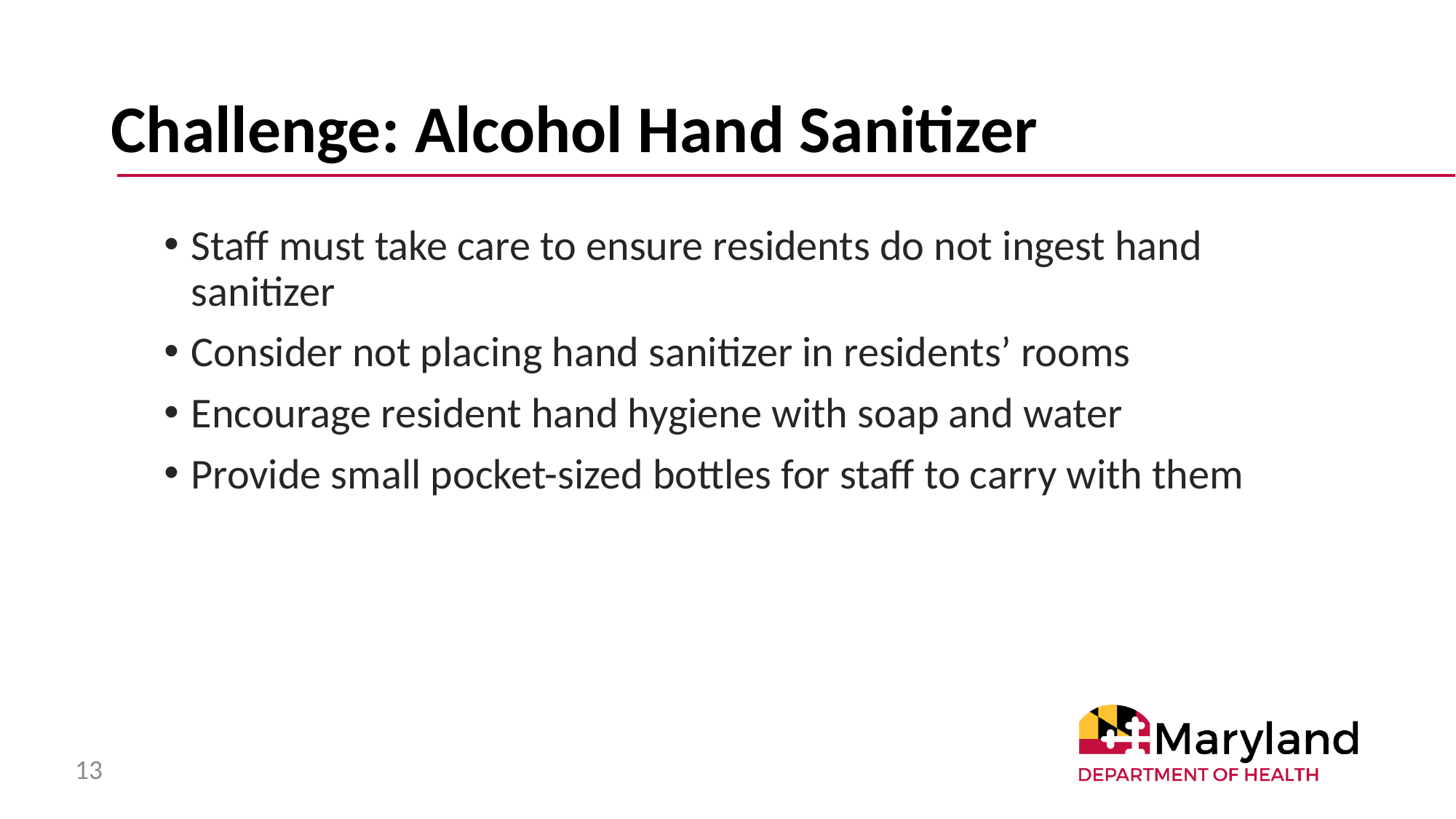

# Challenge: Alcohol Hand Sanitizer
Staff must take care to ensure residents do not ingest hand sanitizer
Consider not placing hand sanitizer in residents’ rooms
Encourage resident hand hygiene with soap and water
Provide small pocket-sized bottles for staff to carry with them
13